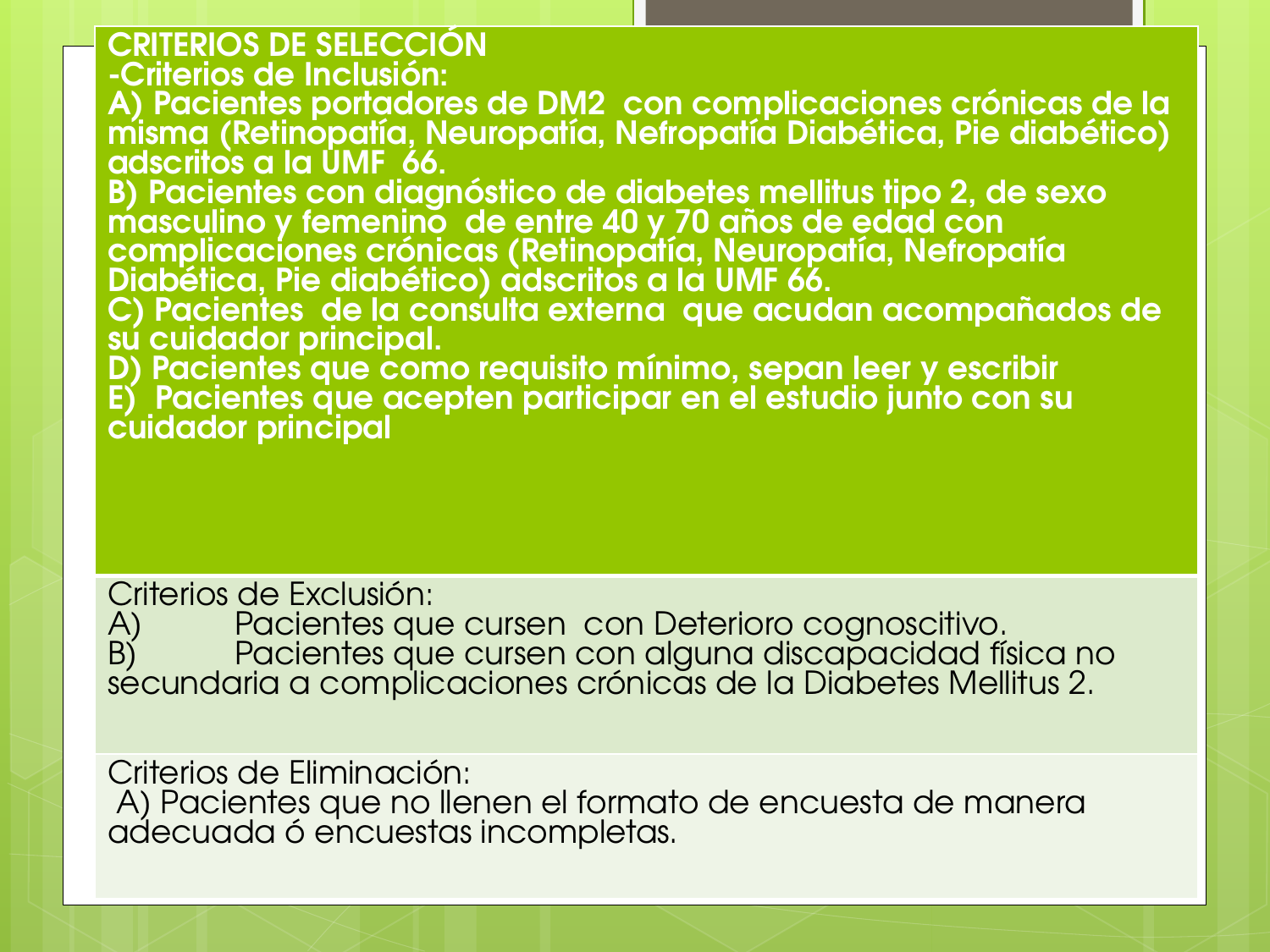

| CRITERIOS DE SELECCIÓN -Criterios de Inclusión: A) Pacientes portadores de DM2 con complicaciones crónicas de la misma (Retinopatía, Neuropatía, Nefropatía Diabética, Pie diabético) adscritos a la UMF 66. B) Pacientes con diagnóstico de diabetes mellitus tipo 2, de sexo masculino y femenino de entre 40 y 70 años de edad con complicaciones crónicas (Retinopatía, Neuropatía, Nefropatía Diabética, Pie diabético) adscritos a la UMF 66. C) Pacientes de la consulta externa que acudan acompañados de su cuidador principal. D) Pacientes que como requisito mínimo, sepan leer y escribir E) Pacientes que acepten participar en el estudio junto con su cuidador principal |
| --- |
| Criterios de Exclusión: A) Pacientes que cursen con Deterioro cognoscitivo. B) Pacientes que cursen con alguna discapacidad física no secundaria a complicaciones crónicas de la Diabetes Mellitus 2. |
| Criterios de Eliminación: A) Pacientes que no llenen el formato de encuesta de manera adecuada ó encuestas incompletas. |
#